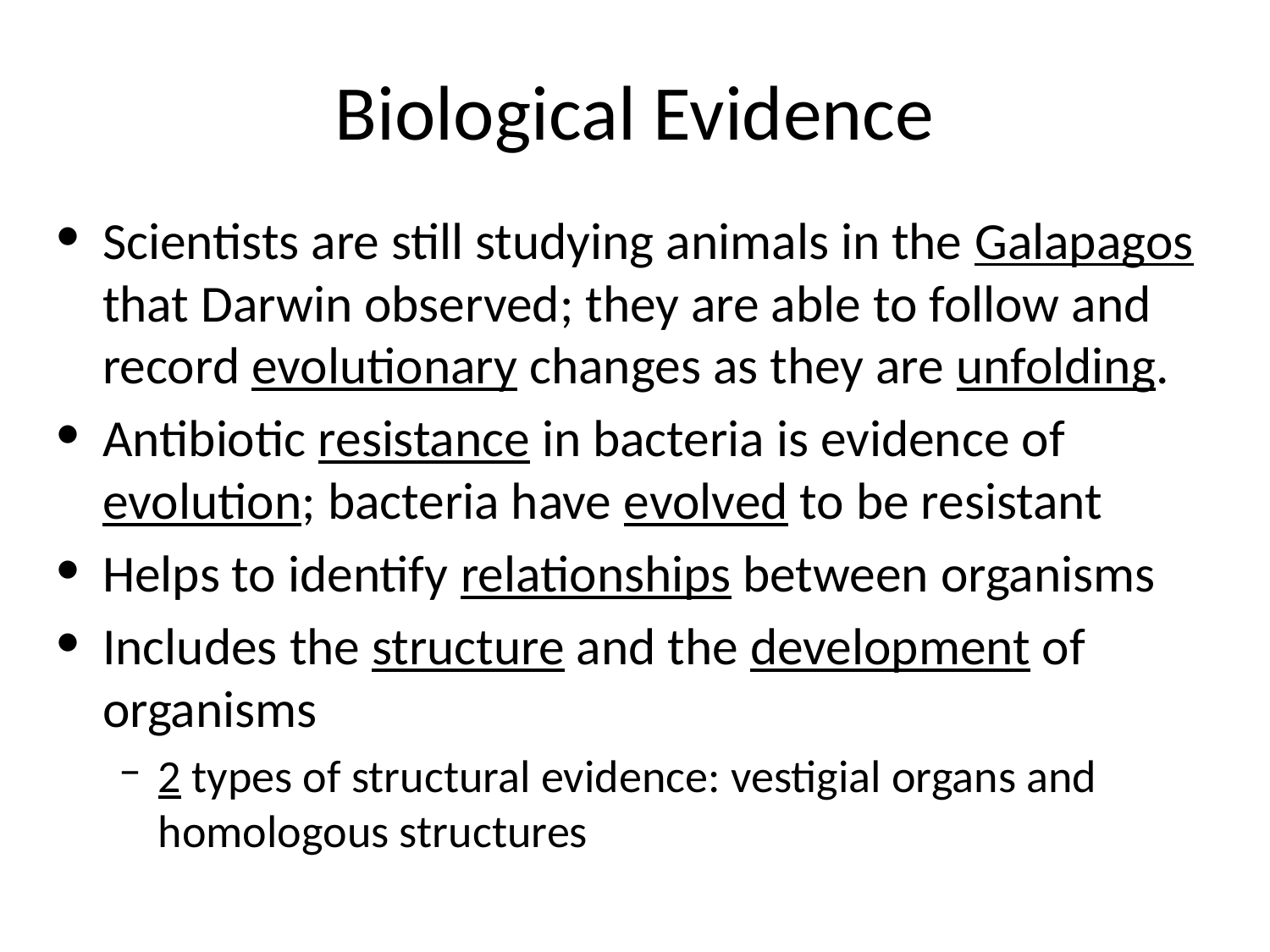

# Biological Evidence
Scientists are still studying animals in the Galapagos that Darwin observed; they are able to follow and record evolutionary changes as they are unfolding.
Antibiotic resistance in bacteria is evidence of evolution; bacteria have evolved to be resistant
Helps to identify relationships between organisms
Includes the structure and the development of organisms
2 types of structural evidence: vestigial organs and homologous structures